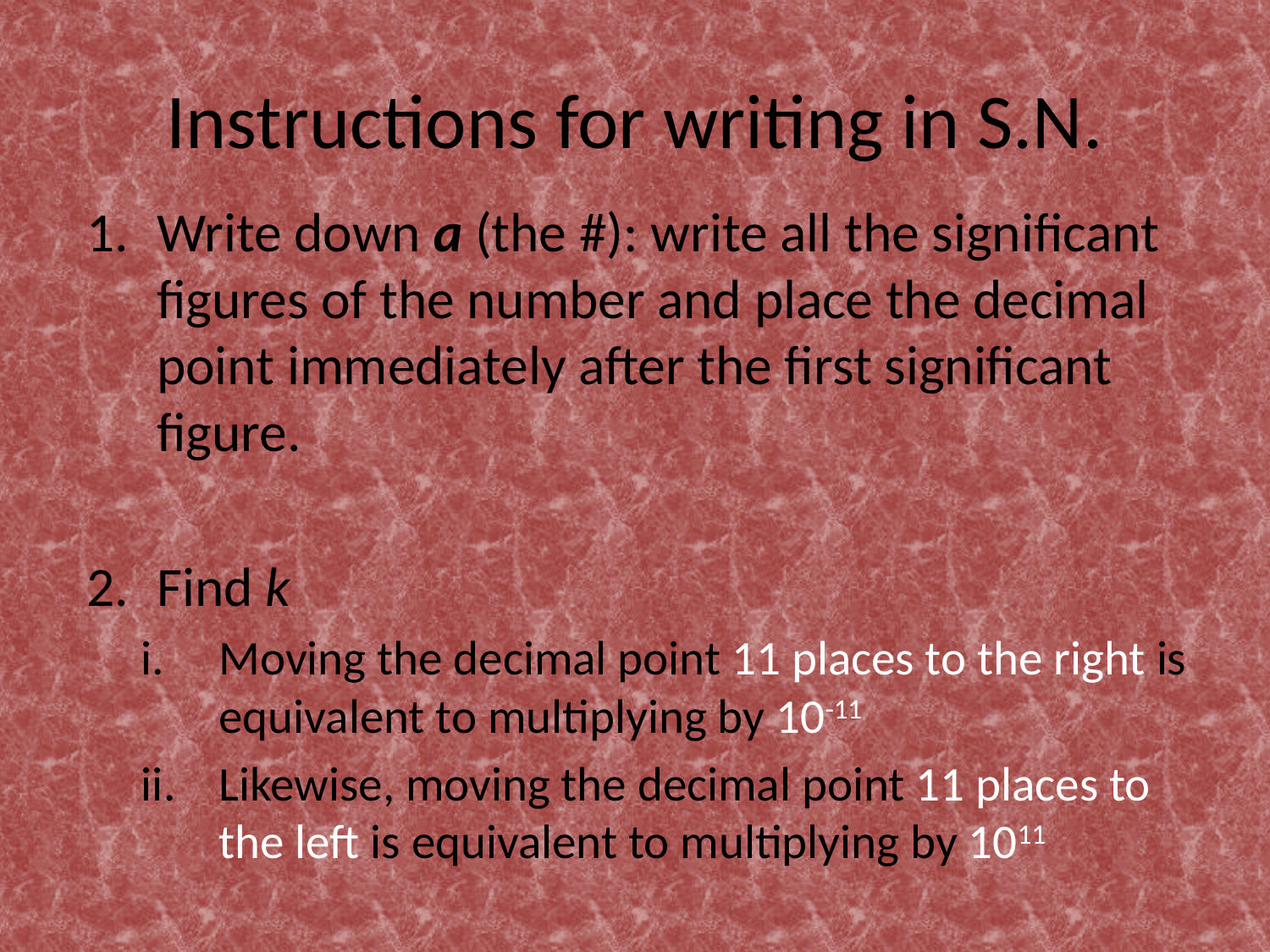

# Instructions for writing in S.N.
Write down a (the #): write all the significant figures of the number and place the decimal point immediately after the first significant figure.

Find k
Moving the decimal point 11 places to the right is equivalent to multiplying by 10-11
Likewise, moving the decimal point 11 places to the left is equivalent to multiplying by 1011